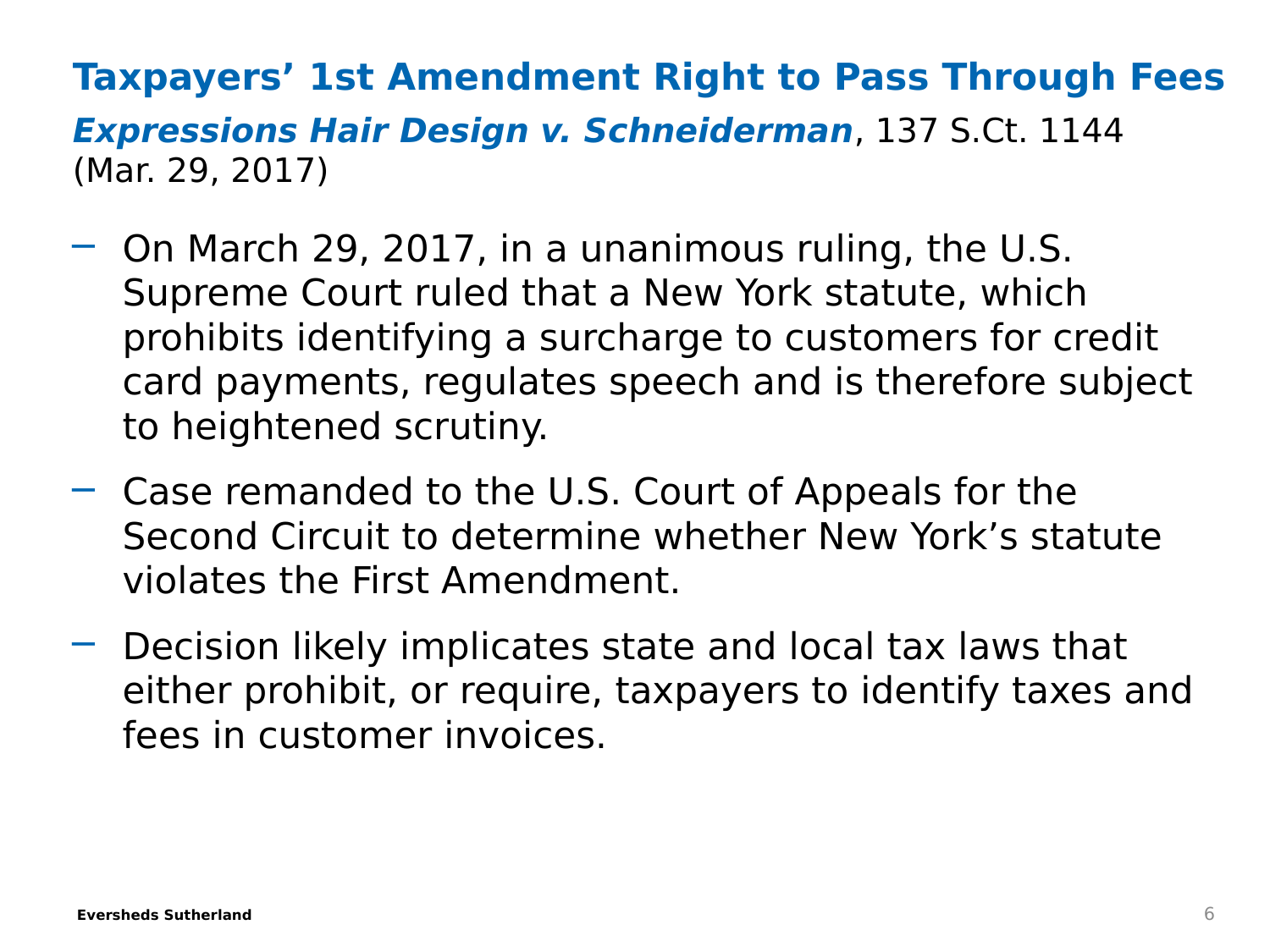

# Taxpayers’ 1st Amendment Right to Pass Through Fees
Expressions Hair Design v. Schneiderman, 137 S.Ct. 1144 (Mar. 29, 2017)
On March 29, 2017, in a unanimous ruling, the U.S. Supreme Court ruled that a New York statute, which prohibits identifying a surcharge to customers for credit card payments, regulates speech and is therefore subject to heightened scrutiny.
Case remanded to the U.S. Court of Appeals for the Second Circuit to determine whether New York’s statute violates the First Amendment.
Decision likely implicates state and local tax laws that either prohibit, or require, taxpayers to identify taxes and fees in customer invoices.
6